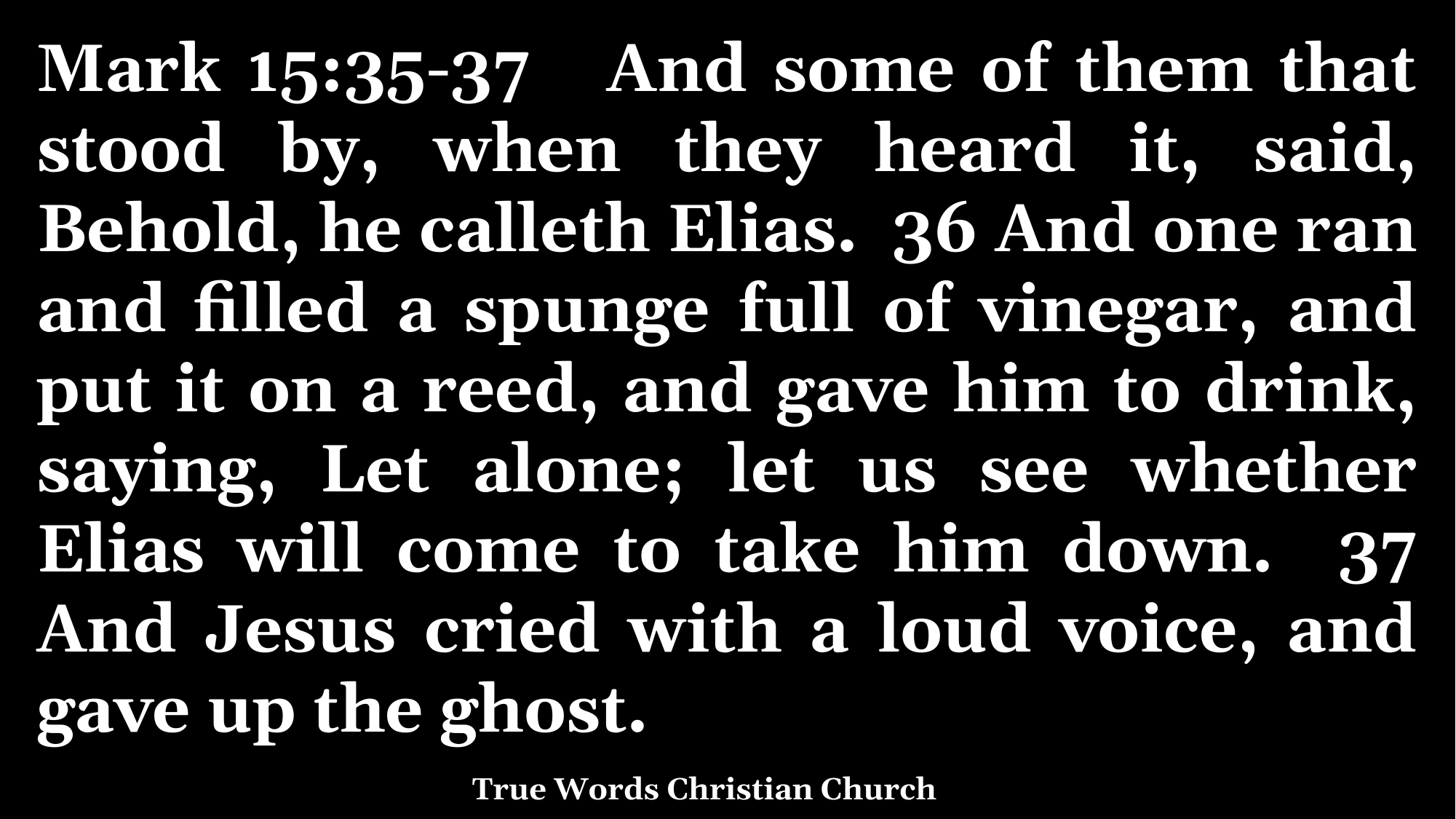

Mark 15:35-37   And some of them that stood by, when they heard it, said, Behold, he calleth Elias.  36 And one ran and filled a spunge full of vinegar, and put it on a reed, and gave him to drink, saying, Let alone; let us see whether Elias will come to take him down.  37 And Jesus cried with a loud voice, and gave up the ghost.
True Words Christian Church